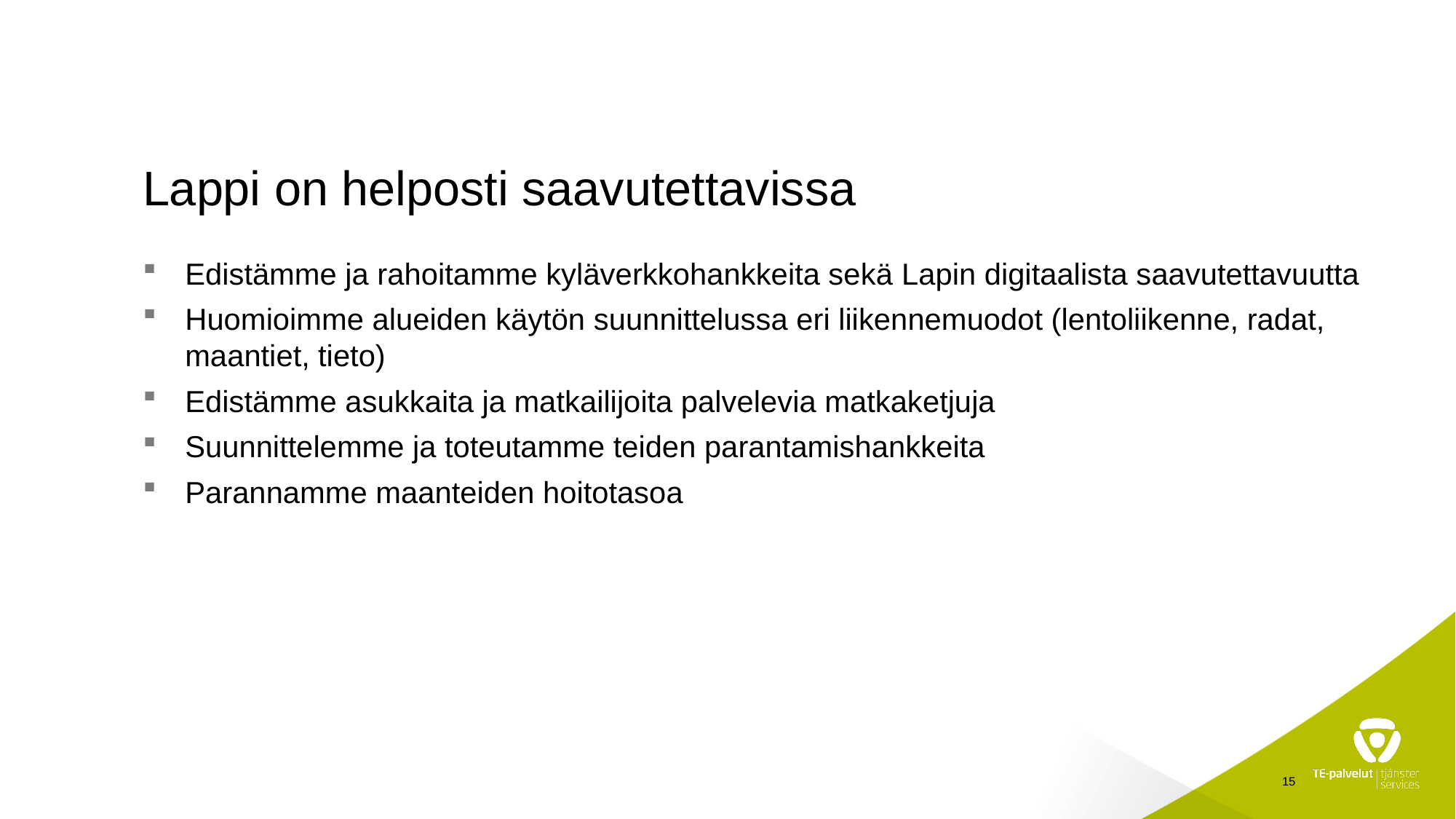

# Lappi on helposti saavutettavissa
Edistämme ja rahoitamme kyläverkkohankkeita sekä Lapin digitaalista saavutettavuutta
Huomioimme alueiden käytön suunnittelussa eri liikennemuodot (lentoliikenne, radat, maantiet, tieto)
Edistämme asukkaita ja matkailijoita palvelevia matkaketjuja
Suunnittelemme ja toteutamme teiden parantamishankkeita
Parannamme maanteiden hoitotasoa

15